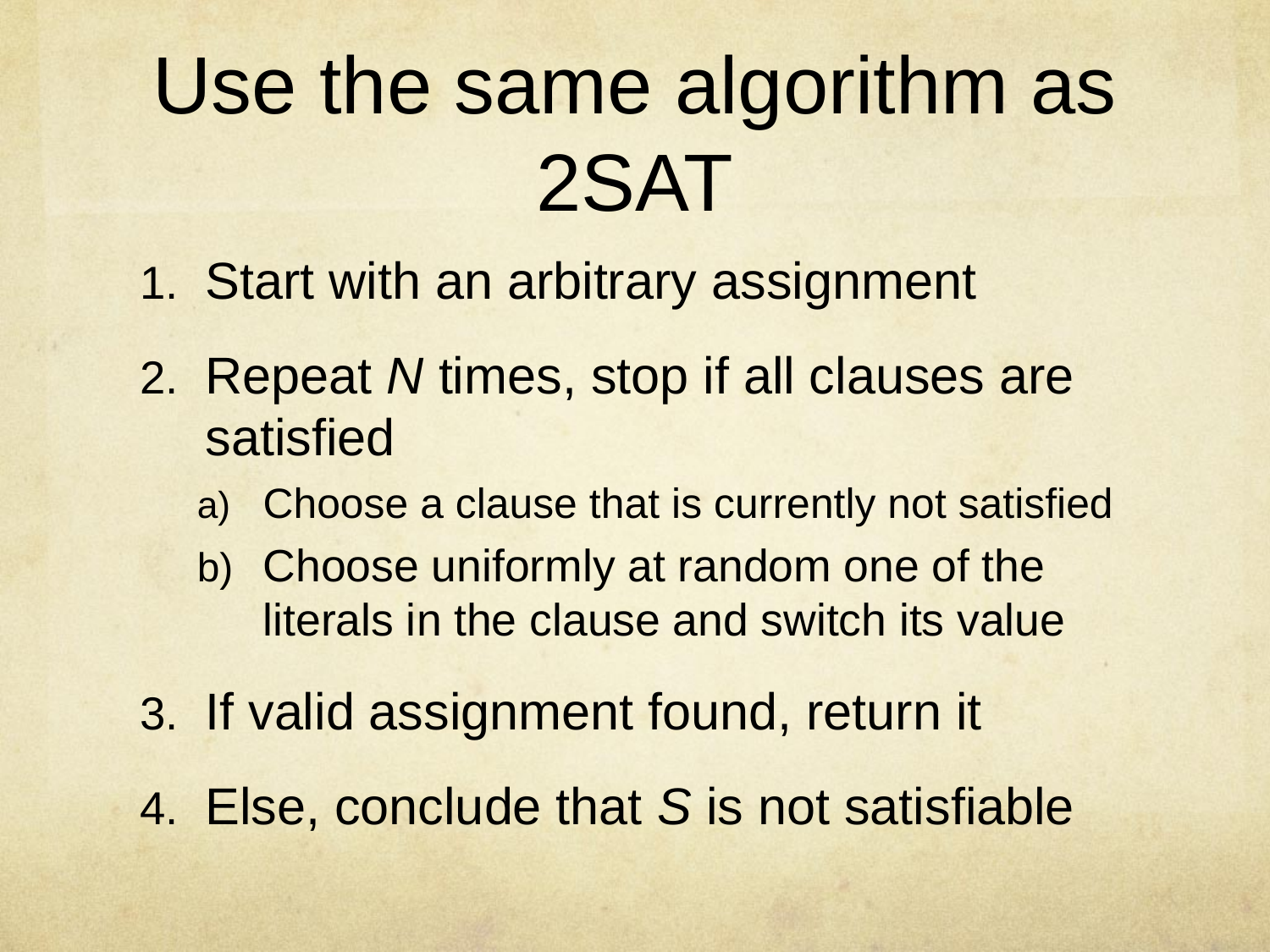

# Use the same algorithm as 2SAT
Start with an arbitrary assignment
Repeat N times, stop if all clauses are satisfied
Choose a clause that is currently not satisfied
Choose uniformly at random one of the literals in the clause and switch its value
If valid assignment found, return it
Else, conclude that S is not satisfiable